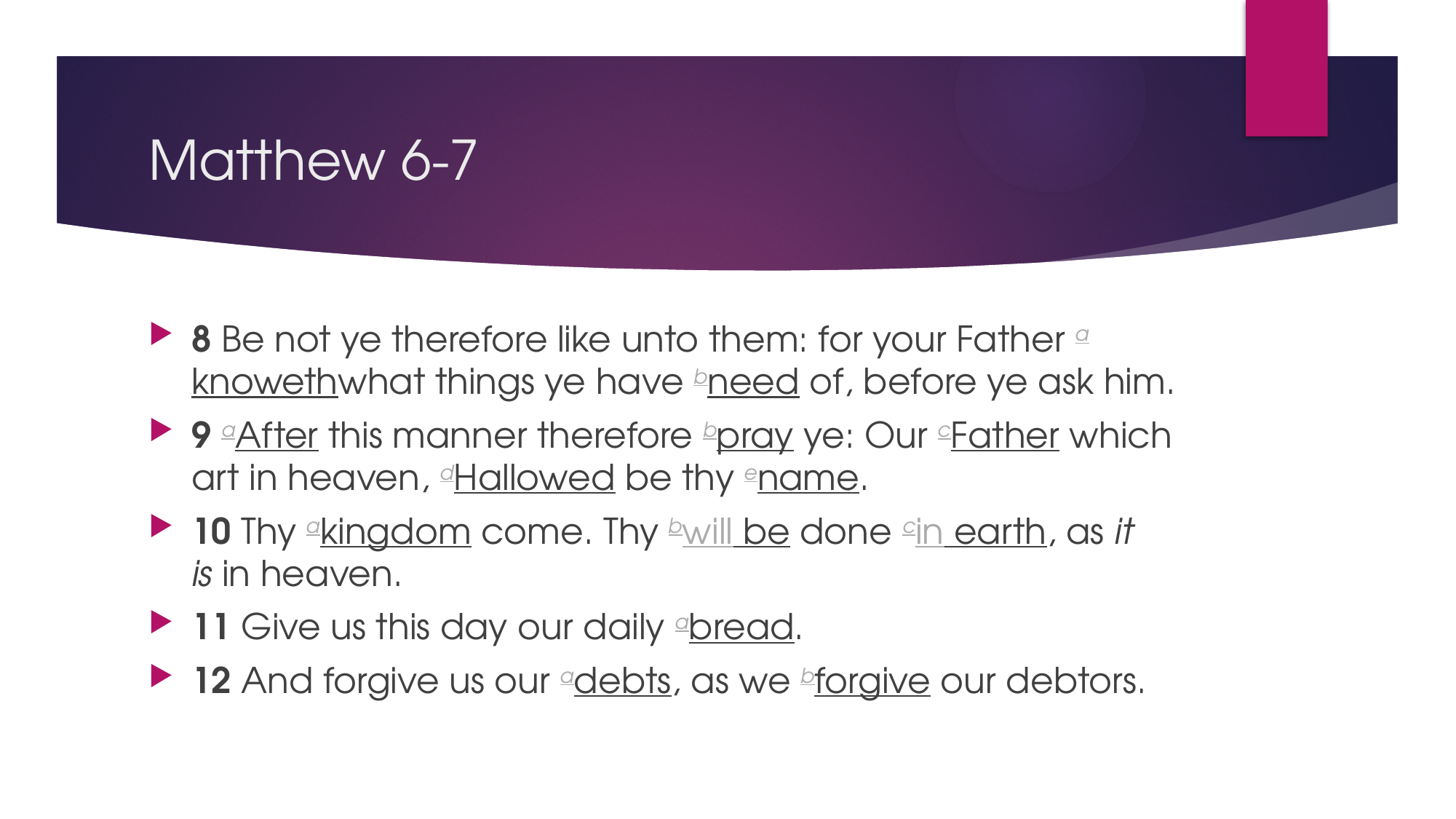

# Matthew 6-7
8 Be not ye therefore like unto them: for your Father aknowethwhat things ye have bneed of, before ye ask him.
9 aAfter this manner therefore bpray ye: Our cFather which art in heaven, dHallowed be thy ename.
10 Thy akingdom come. Thy bwill be done cin earth, as it is in heaven.
11 Give us this day our daily abread.
12 And forgive us our adebts, as we bforgive our debtors.